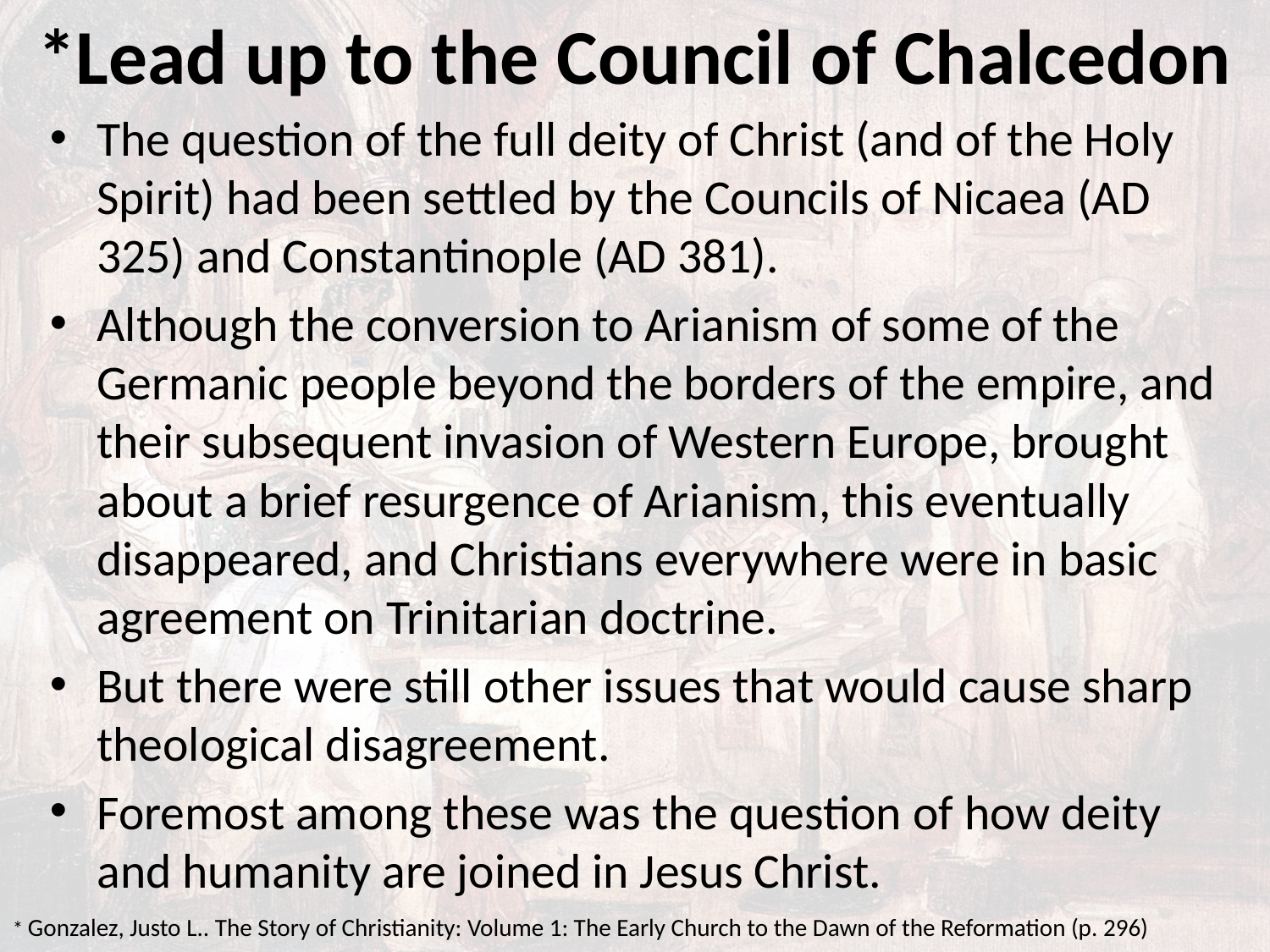

# *Lead up to the Council of Chalcedon
The question of the full deity of Christ (and of the Holy Spirit) had been settled by the Councils of Nicaea (AD 325) and Constantinople (AD 381).
Although the conversion to Arianism of some of the Germanic people beyond the borders of the empire, and their subsequent invasion of Western Europe, brought about a brief resurgence of Arianism, this eventually disappeared, and Christians everywhere were in basic agreement on Trinitarian doctrine.
But there were still other issues that would cause sharp theological disagreement.
Foremost among these was the question of how deity and humanity are joined in Jesus Christ.
* Gonzalez, Justo L.. The Story of Christianity: Volume 1: The Early Church to the Dawn of the Reformation (p. 296)